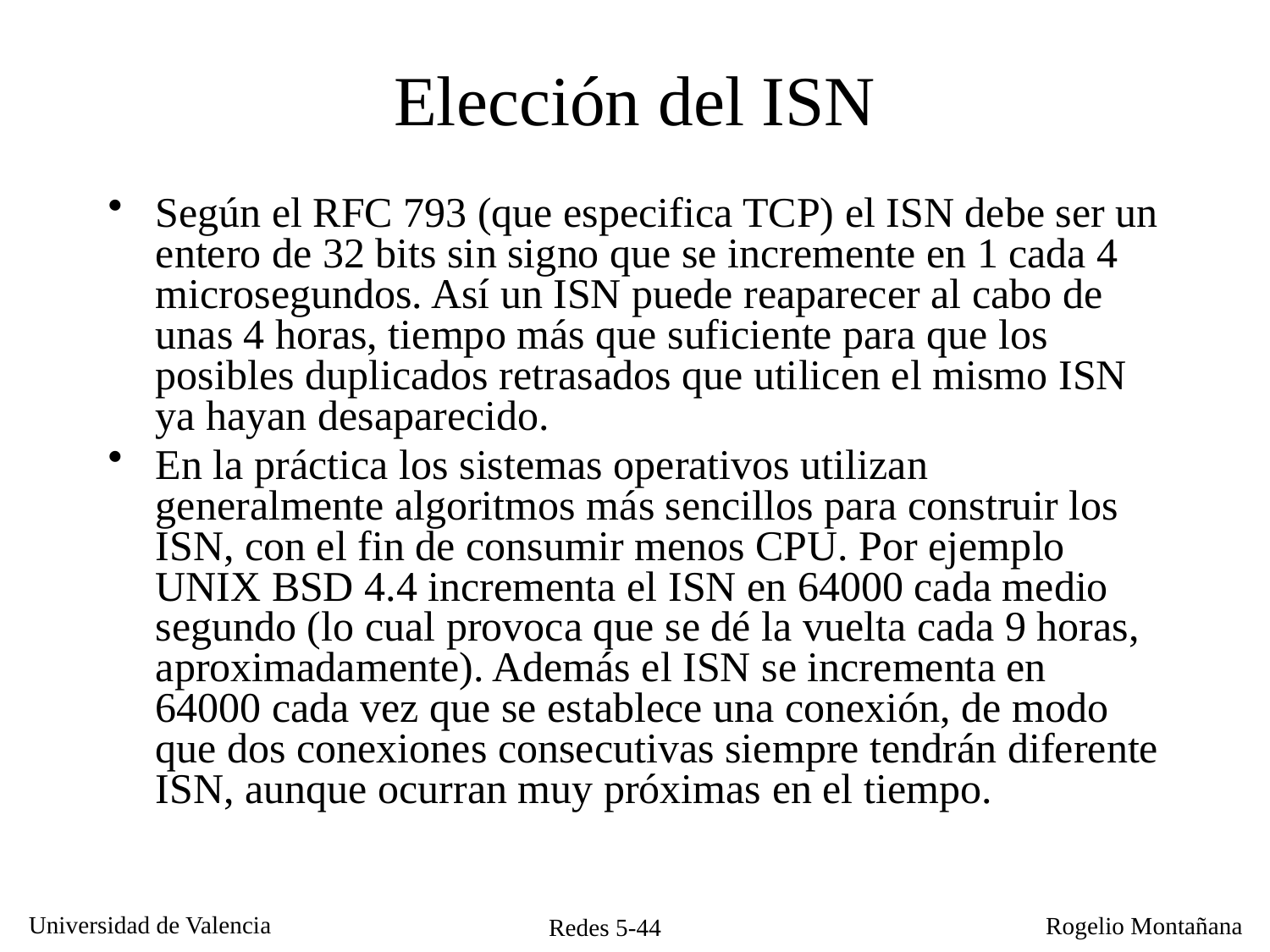

# Elección del ISN
Según el RFC 793 (que especifica TCP) el ISN debe ser un entero de 32 bits sin signo que se incremente en 1 cada 4 microsegundos. Así un ISN puede reaparecer al cabo de unas 4 horas, tiempo más que suficiente para que los posibles duplicados retrasados que utilicen el mismo ISN ya hayan desaparecido.
En la práctica los sistemas operativos utilizan generalmente algoritmos más sencillos para construir los ISN, con el fin de consumir menos CPU. Por ejemplo UNIX BSD 4.4 incrementa el ISN en 64000 cada medio segundo (lo cual provoca que se dé la vuelta cada 9 horas, aproximadamente). Además el ISN se incrementa en 64000 cada vez que se establece una conexión, de modo que dos conexiones consecutivas siempre tendrán diferente ISN, aunque ocurran muy próximas en el tiempo.